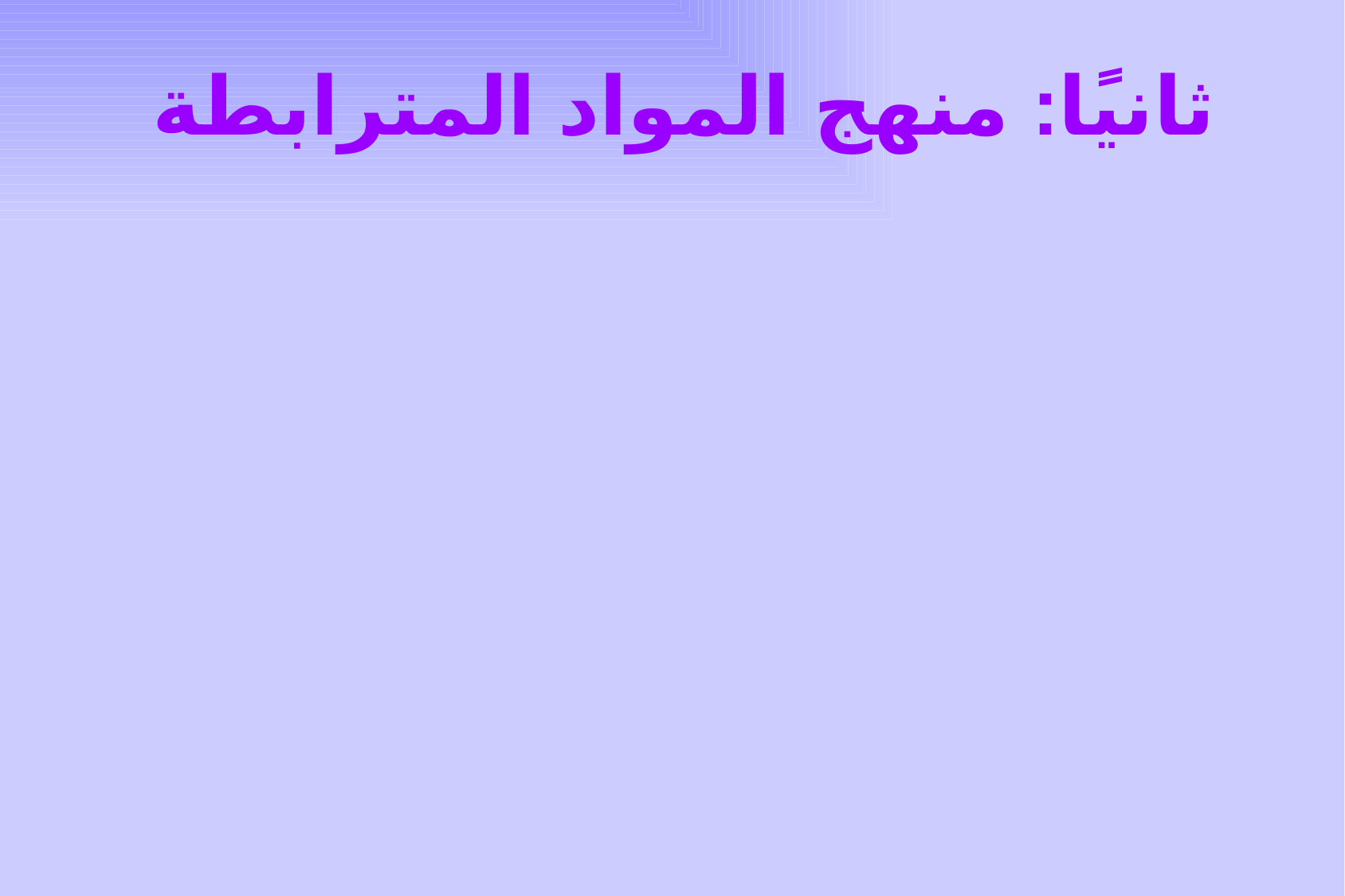

# ثانيًا: منهج المواد المترابطة
ظهر هذا المنهج بقصد تحسين المنهج السابق عن طريق ربط بعض المواد التي يتضمنها المنهج كالآتي:
الربط بين أجزاء المواد المتشابهة التي تدرس في نفس العام (الجبر والهندسة).
الربط بين الأجزاء غير المتشابهة (القراءة والأدب بالتاريخ، والجغرافيا بالجيولوجيا).
منهج المواد المترابطة له نفس خصائص منهج المواد المنفصلة.
لم يكتب لعملية الربط النجاح لأنه كان غالبًا ربطًا صناعيًّا.